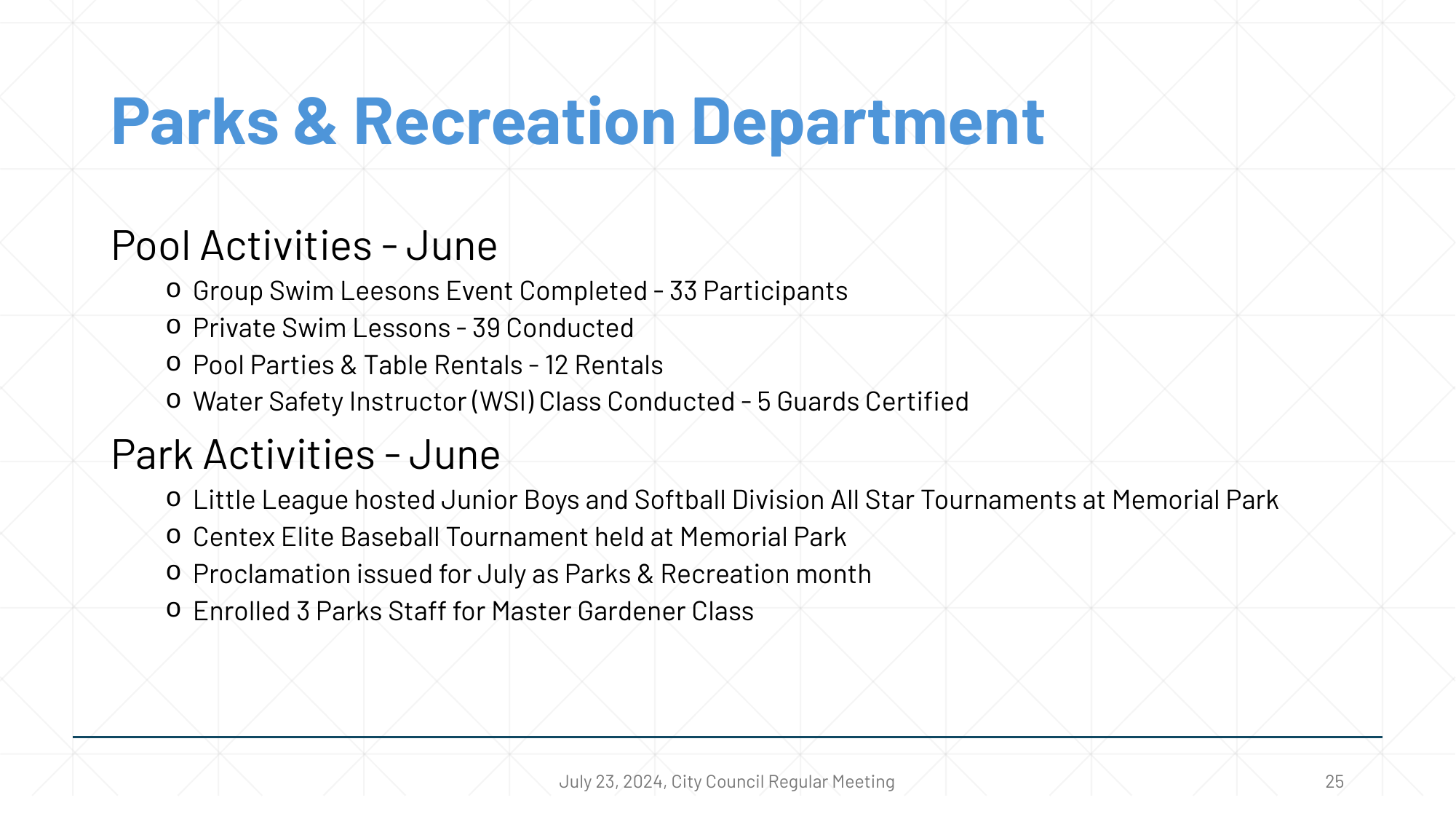

# Parks & Recreation Department
Pool Activities - June
Group Swim Leesons Event Completed - 33 Participants
Private Swim Lessons - 39 Conducted
Pool Parties & Table Rentals - 12 Rentals
Water Safety Instructor (WSI) Class Conducted - 5 Guards Certified
Park Activities - June
Little League hosted Junior Boys and Softball Division All Star Tournaments at Memorial Park
Centex Elite Baseball Tournament held at Memorial Park
Proclamation issued for July as Parks & Recreation month
Enrolled 3 Parks Staff for Master Gardener Class

July 23, 2024, City Council Regular Meeting
25